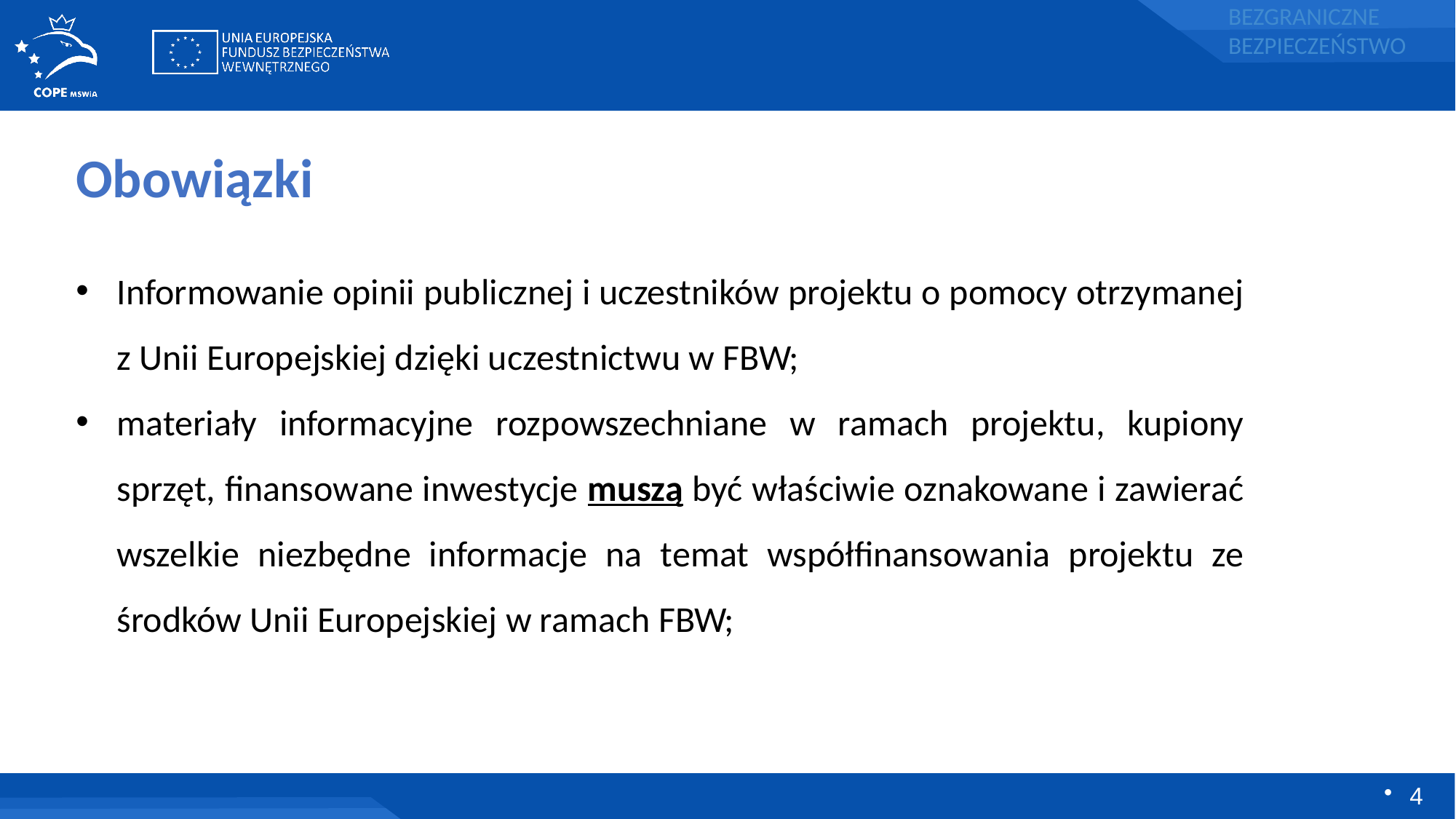

Obowiązki

Informowanie opinii publicznej i uczestników projektu o pomocy otrzymanej z Unii Europejskiej dzięki uczestnictwu w FBW;
materiały informacyjne rozpowszechniane w ramach projektu, kupiony sprzęt, finansowane inwestycje muszą być właściwie oznakowane i zawierać wszelkie niezbędne informacje na temat współfinansowania projektu ze środków Unii Europejskiej w ramach FBW;
4